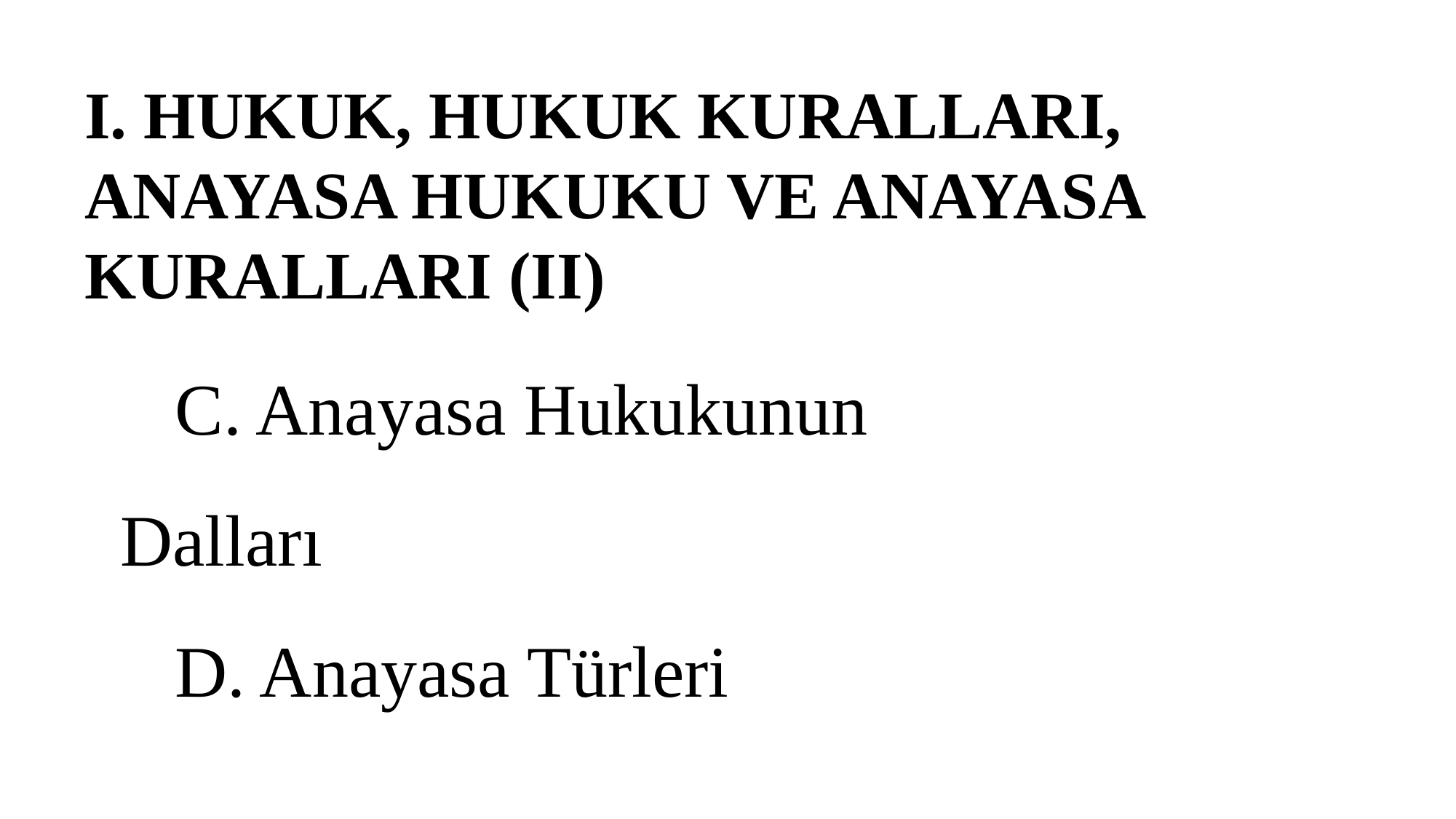

I. HUKUK, HUKUK KURALLARI, ANAYASA HUKUKU VE ANAYASA KURALLARI (II)
C. Anayasa Hukukunun Dalları
D. Anayasa Türleri